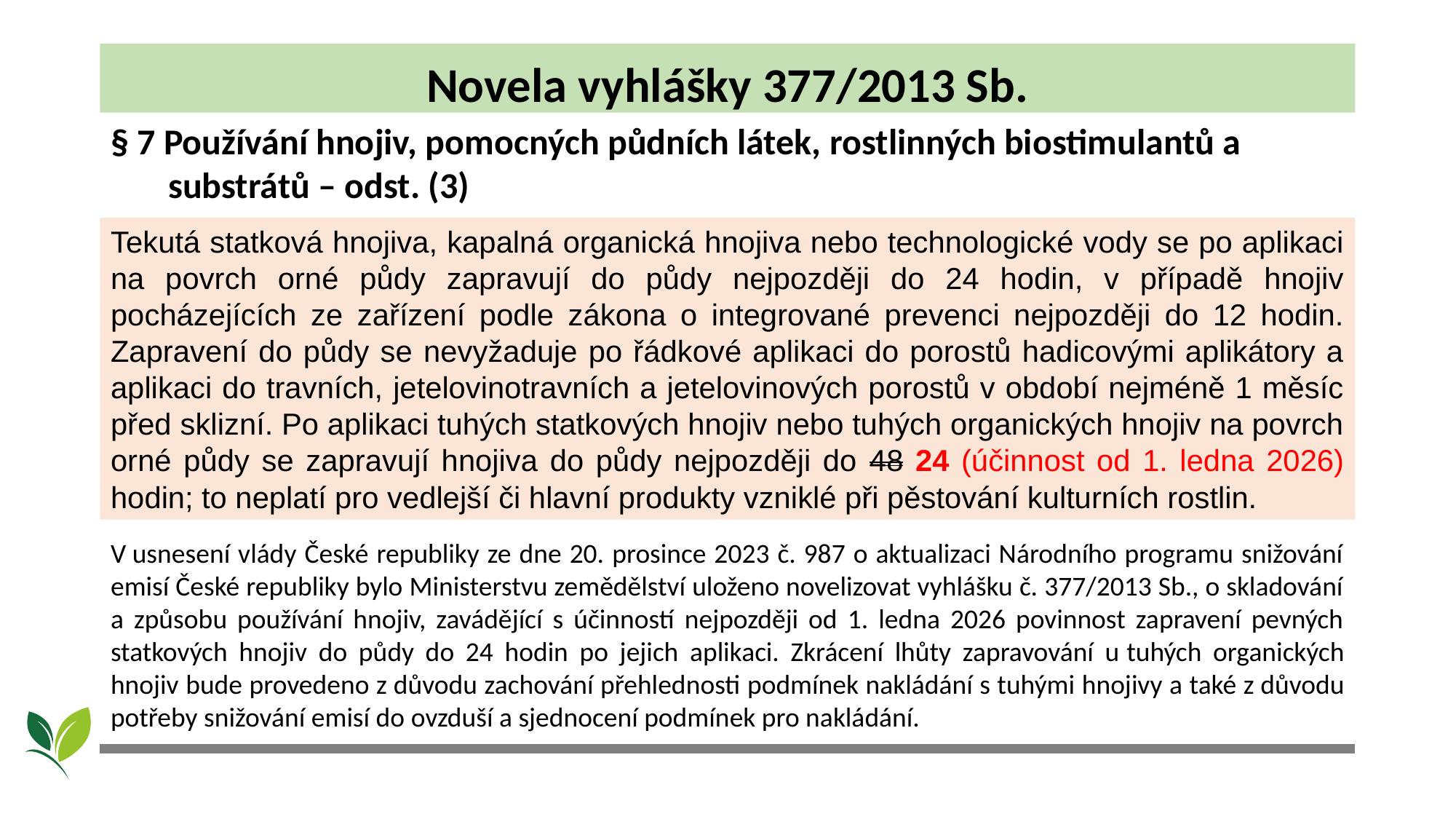

# Novela vyhlášky 377/2013 Sb.
§ 7 Používání hnojiv, pomocných půdních látek, rostlinných biostimulantů a
       substrátů – odst. (3)

Tekutá statková hnojiva, kapalná organická hnojiva nebo technologické vody se po aplikaci na povrch orné půdy zapravují do půdy nejpozději do 24 hodin, v případě hnojiv pocházejících ze zařízení podle zákona o integrované prevenci nejpozději do 12 hodin. Zapravení do půdy se nevyžaduje po řádkové aplikaci do porostů hadicovými aplikátory a aplikaci do travních, jetelovinotravních a jetelovinových porostů v období nejméně 1 měsíc před sklizní. Po aplikaci tuhých statkových hnojiv nebo tuhých organických hnojiv na povrch orné půdy se zapravují hnojiva do půdy nejpozději do 48 24 (účinnost od 1. ledna 2026) hodin; to neplatí pro vedlejší či hlavní produkty vzniklé při pěstování kulturních rostlin.
V usnesení vlády České republiky ze dne 20. prosince 2023 č. 987 o aktualizaci Národního programu snižování emisí České republiky bylo Ministerstvu zemědělství uloženo novelizovat vyhlášku č. 377/2013 Sb., o skladování a způsobu používání hnojiv, zavádějící s účinností nejpozději od 1. ledna 2026 povinnost zapravení pevných statkových hnojiv do půdy do 24 hodin po jejich aplikaci. Zkrácení lhůty zapravování u tuhých organických hnojiv bude provedeno z důvodu zachování přehlednosti podmínek nakládání s tuhými hnojivy a také z důvodu potřeby snižování emisí do ovzduší a sjednocení podmínek pro nakládání.